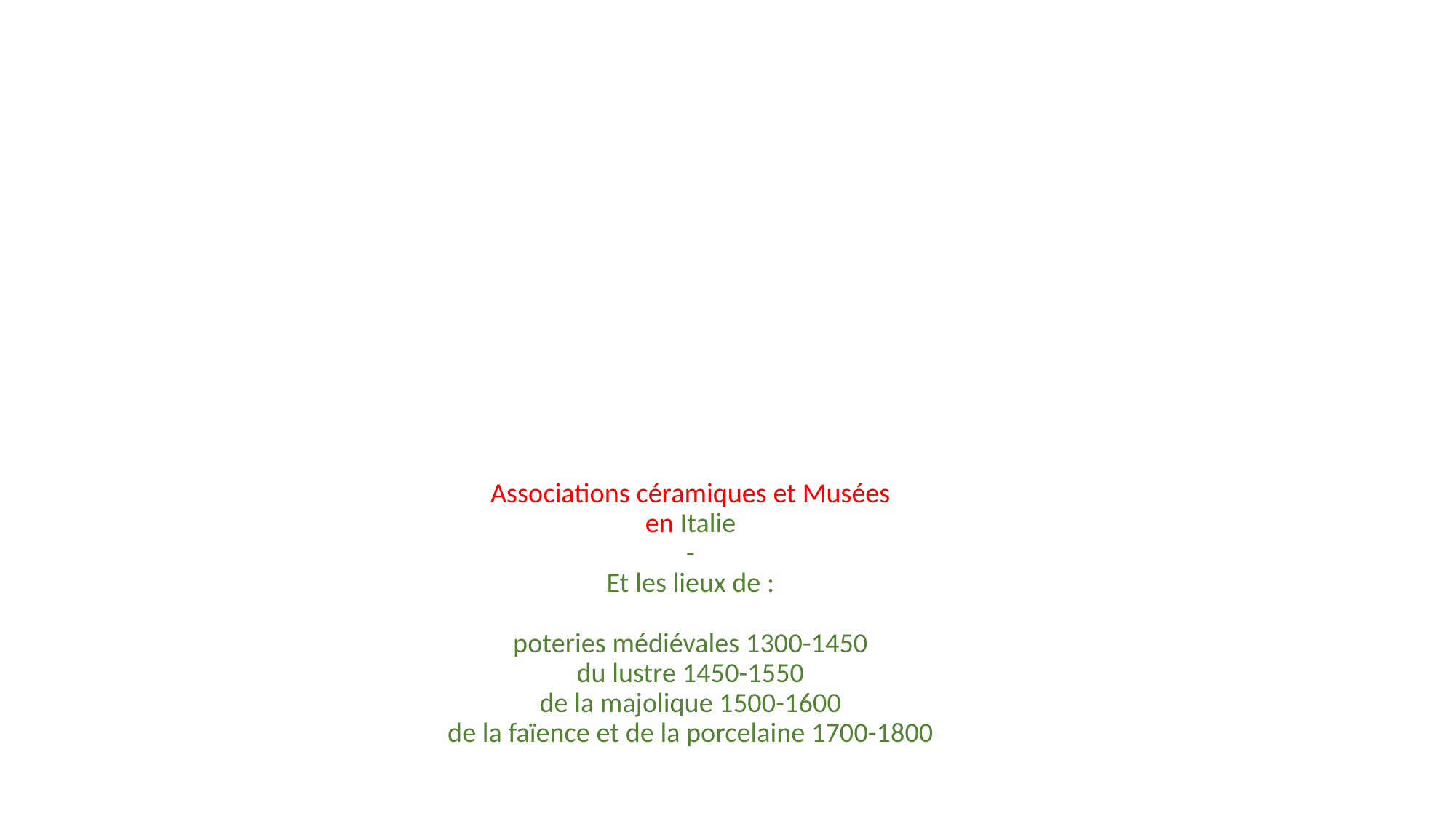

# Associations céramiques et Musées en Italie - Et les lieux de : poteries médiévales 1300-1450 du lustre 1450-1550 de la majolique 1500-1600 de la faïence et de la porcelaine 1700-1800